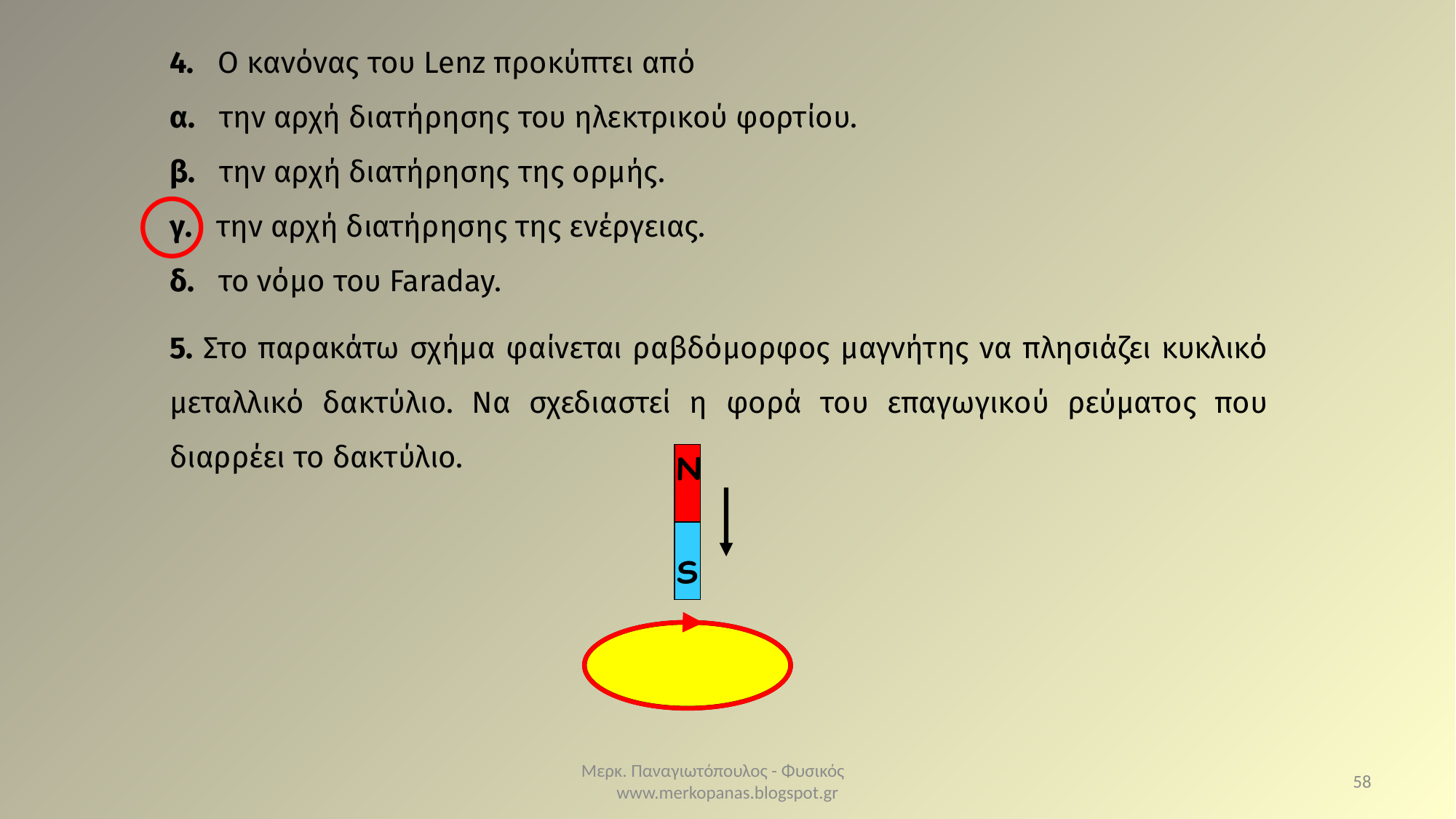

4.   Ο κανόνας του Lenz προκύπτει από
α.   την αρχή διατήρησης του ηλεκτρικού φορτίου.
β.   την αρχή διατήρησης της ορμής.
γ.   την αρχή διατήρησης της ενέργειας.
δ.   το νόμο του Faraday.

5. Στο παρακάτω σχήμα φαίνεται ραβδόμορφος μαγνήτης να πλησιάζει κυκλικό μεταλλικό δακτύλιο. Να σχεδιαστεί η φορά του επαγωγικού ρεύματος που διαρρέει το δακτύλιο.
Ν

S

Μερκ. Παναγιωτόπουλος - Φυσικός        www.merkopanas.blogspot.gr
58